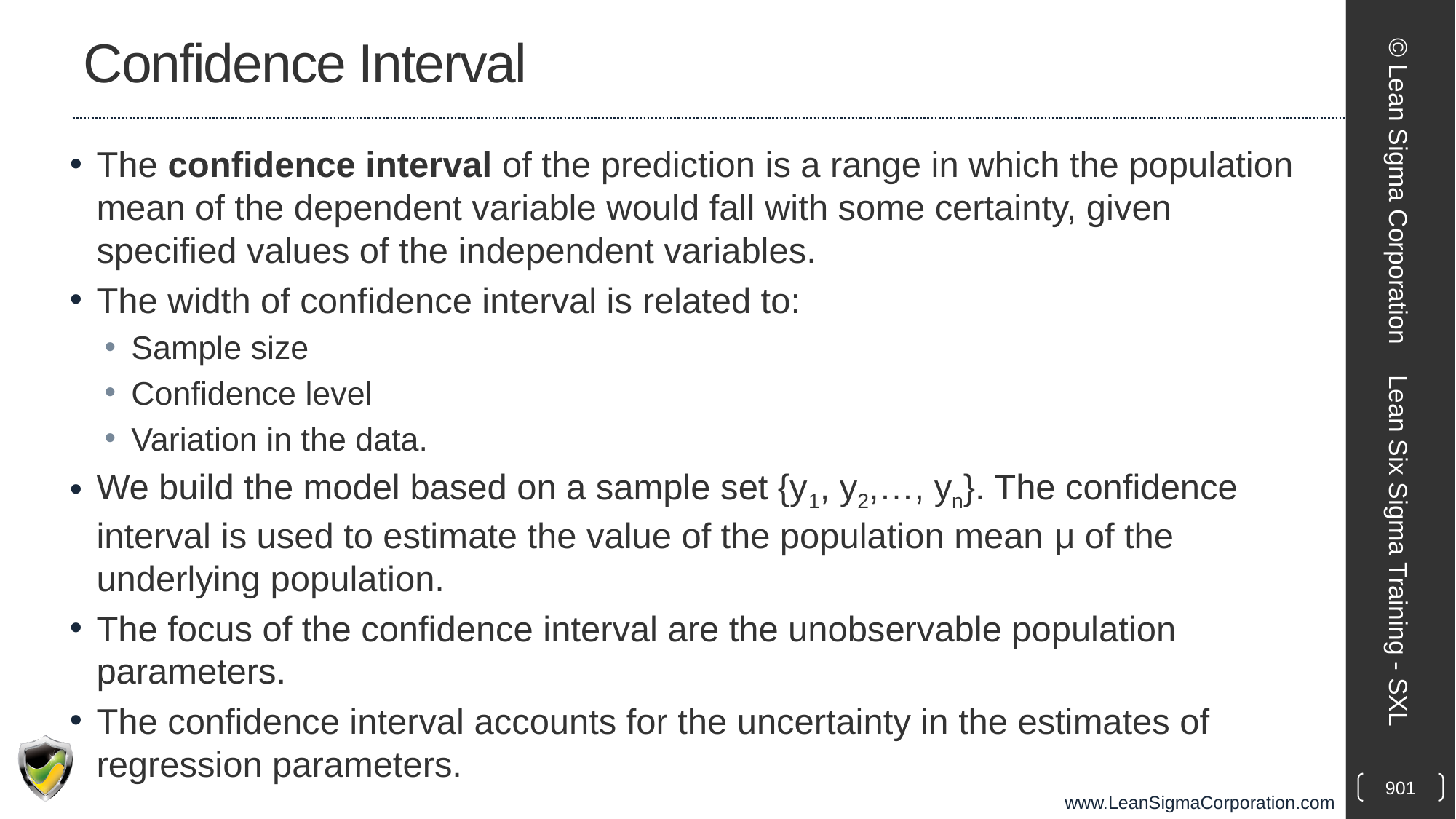

# Confidence Interval
The confidence interval of the prediction is a range in which the population mean of the dependent variable would fall with some certainty, given specified values of the independent variables.
The width of confidence interval is related to:
Sample size
Confidence level
Variation in the data.
We build the model based on a sample set {y1, y2,…, yn}. The confidence interval is used to estimate the value of the population mean μ of the underlying population.
The focus of the confidence interval are the unobservable population parameters.
The confidence interval accounts for the uncertainty in the estimates of regression parameters.

© Lean Sigma Corporation
Lean Six Sigma Training - SXL
901